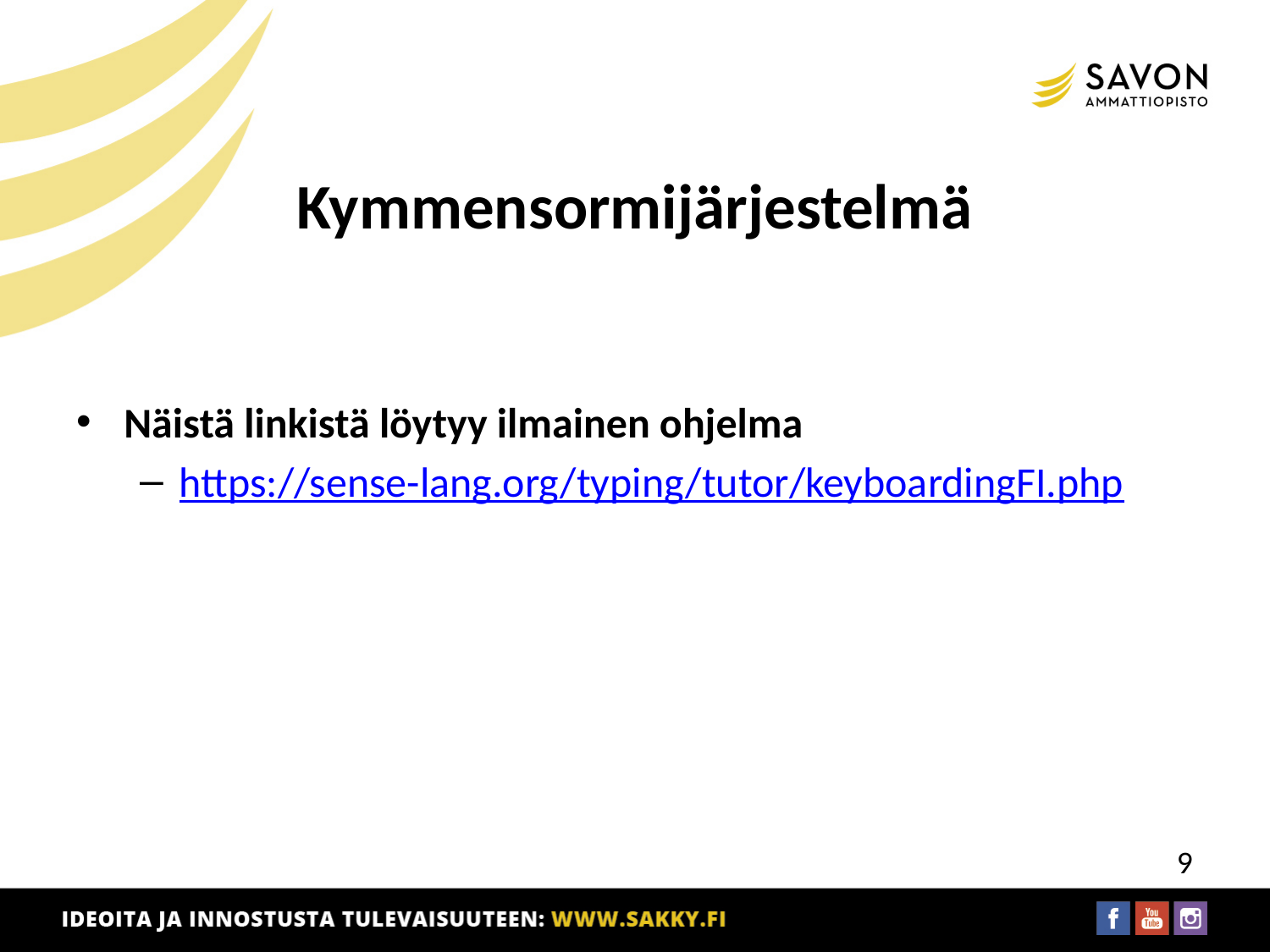

# Kymmensormijärjestelmä
Näistä linkistä löytyy ilmainen ohjelma
https://sense-lang.org/typing/tutor/keyboardingFI.php

9